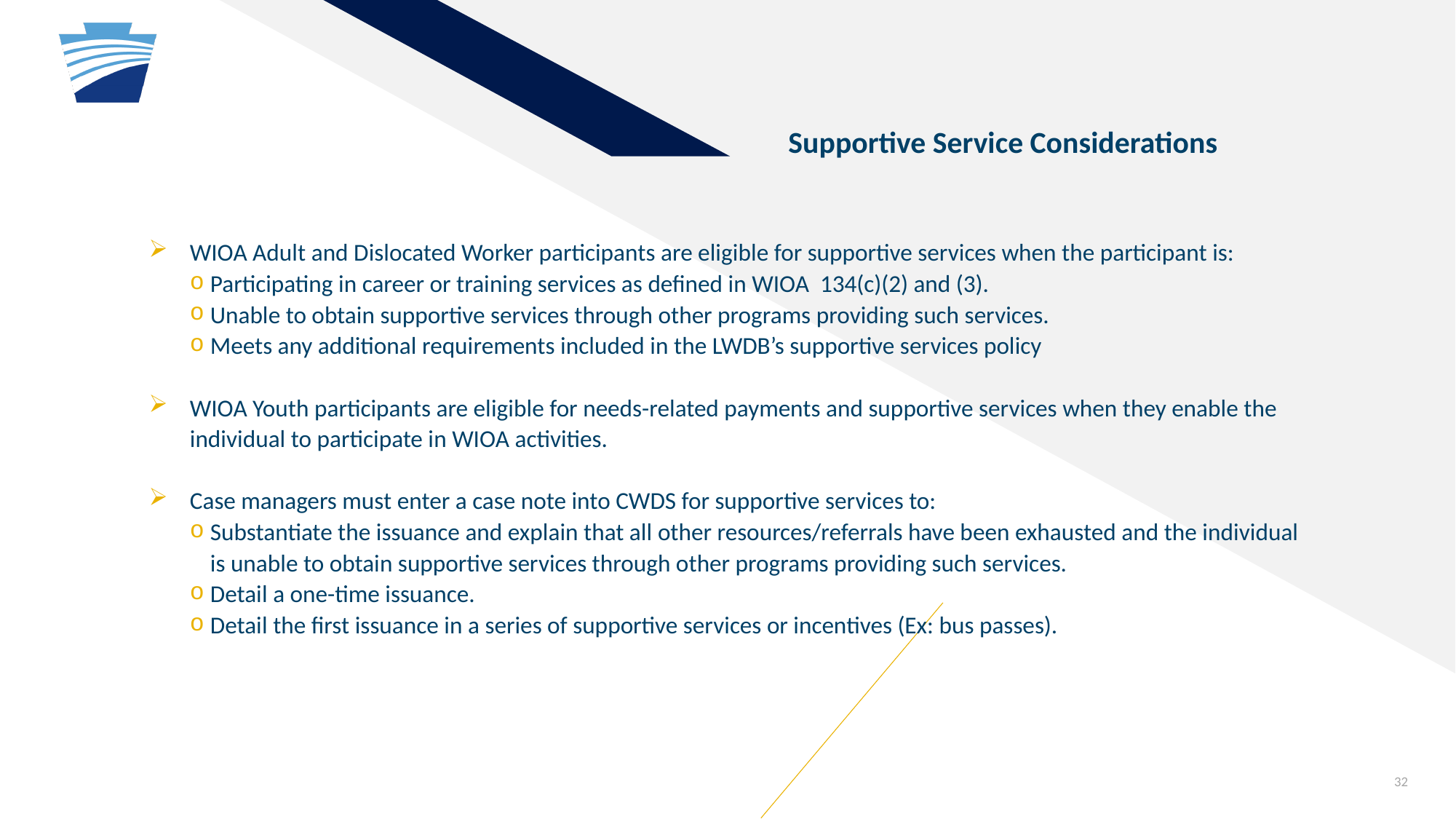

Supportive Service Considerations
WIOA Adult and Dislocated Worker participants are eligible for supportive services when the participant is:
Participating in career or training services as defined in WIOA  134(c)(2) and (3).
Unable to obtain supportive services through other programs providing such services.
Meets any additional requirements included in the LWDB’s supportive services policy

WIOA Youth participants are eligible for needs-related payments and supportive services when they enable the individual to participate in WIOA activities.

Case managers must enter a case note into CWDS for supportive services to:
Substantiate the issuance and explain that all other resources/referrals have been exhausted and the individual is unable to obtain supportive services through other programs providing such services.
Detail a one-time issuance.
Detail the first issuance in a series of supportive services or incentives (Ex: bus passes).

32